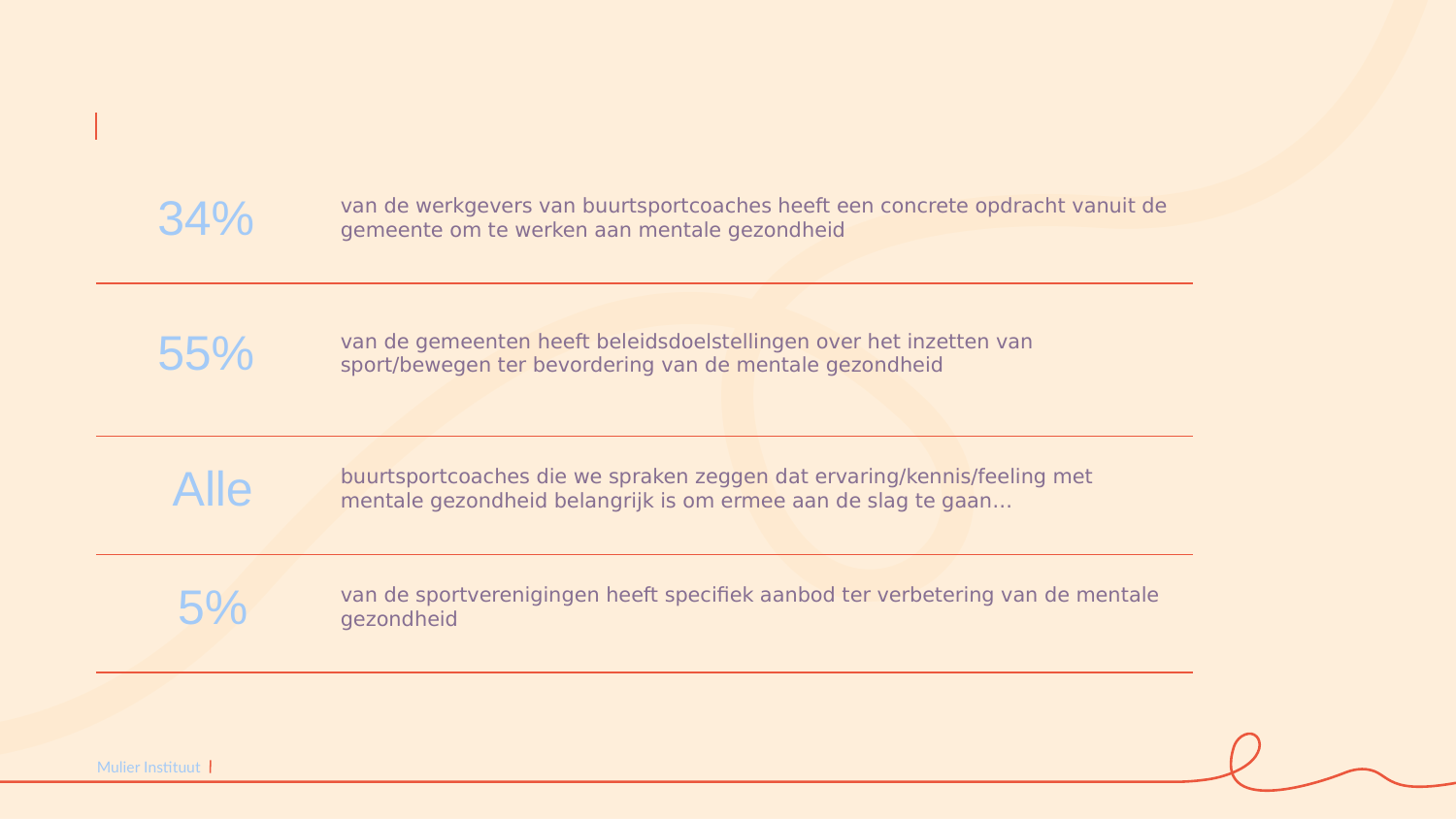

#
| 34% | van de werkgevers van buurtsportcoaches heeft een concrete opdracht vanuit de gemeente om te werken aan mentale gezondheid |
| --- | --- |
| 55% | van de gemeenten heeft beleidsdoelstellingen over het inzetten van sport/bewegen ter bevordering van de mentale gezondheid |
| Alle | buurtsportcoaches die we spraken zeggen dat ervaring/kennis/feeling met mentale gezondheid belangrijk is om ermee aan de slag te gaan… |
| 5% | van de sportverenigingen heeft specifiek aanbod ter verbetering van de mentale gezondheid |